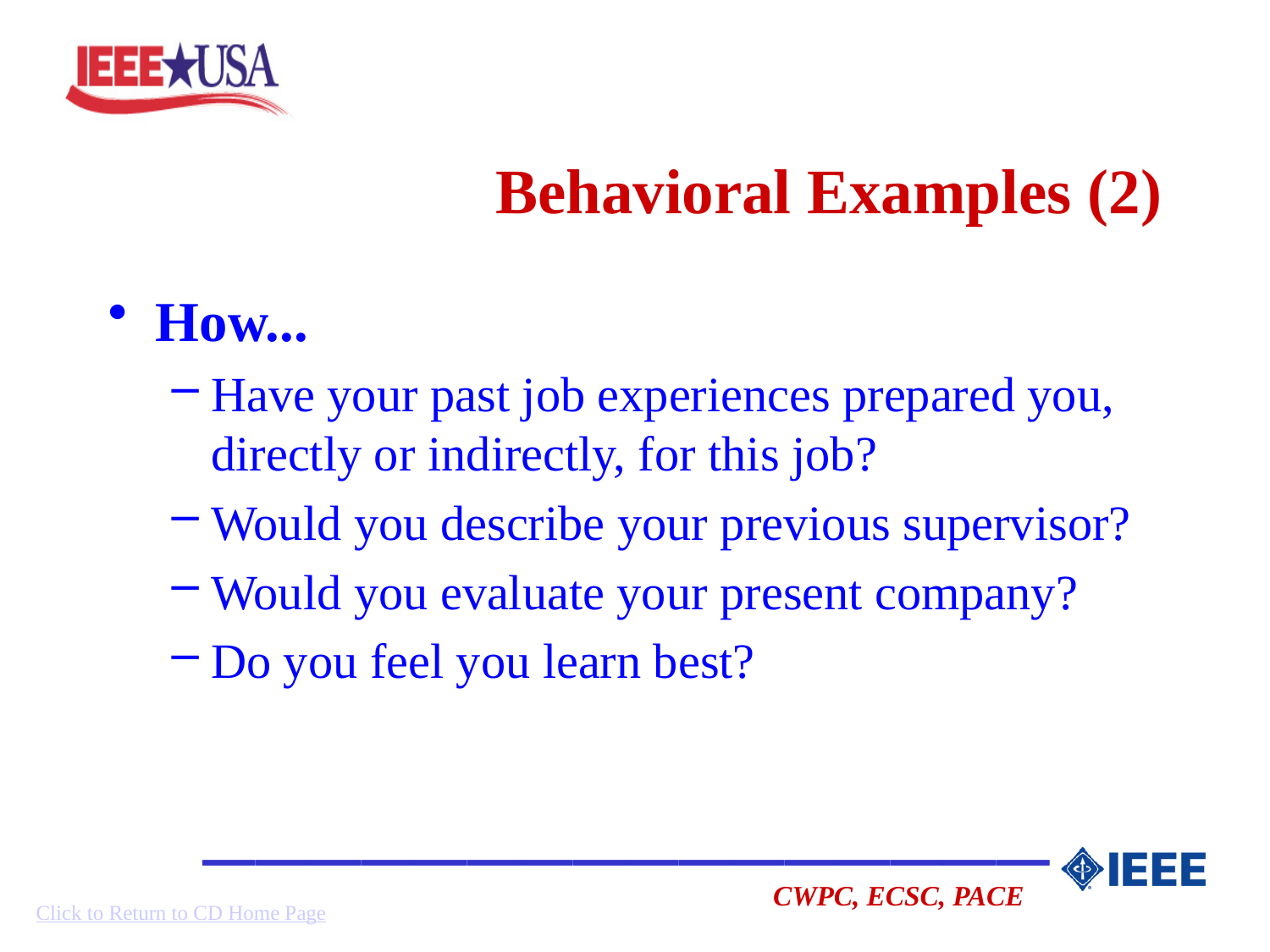

# Behavioral Examples (2)
How...
Have your past job experiences prepared you, directly or indirectly, for this job?
Would you describe your previous supervisor?
Would you evaluate your present company?
Do you feel you learn best?